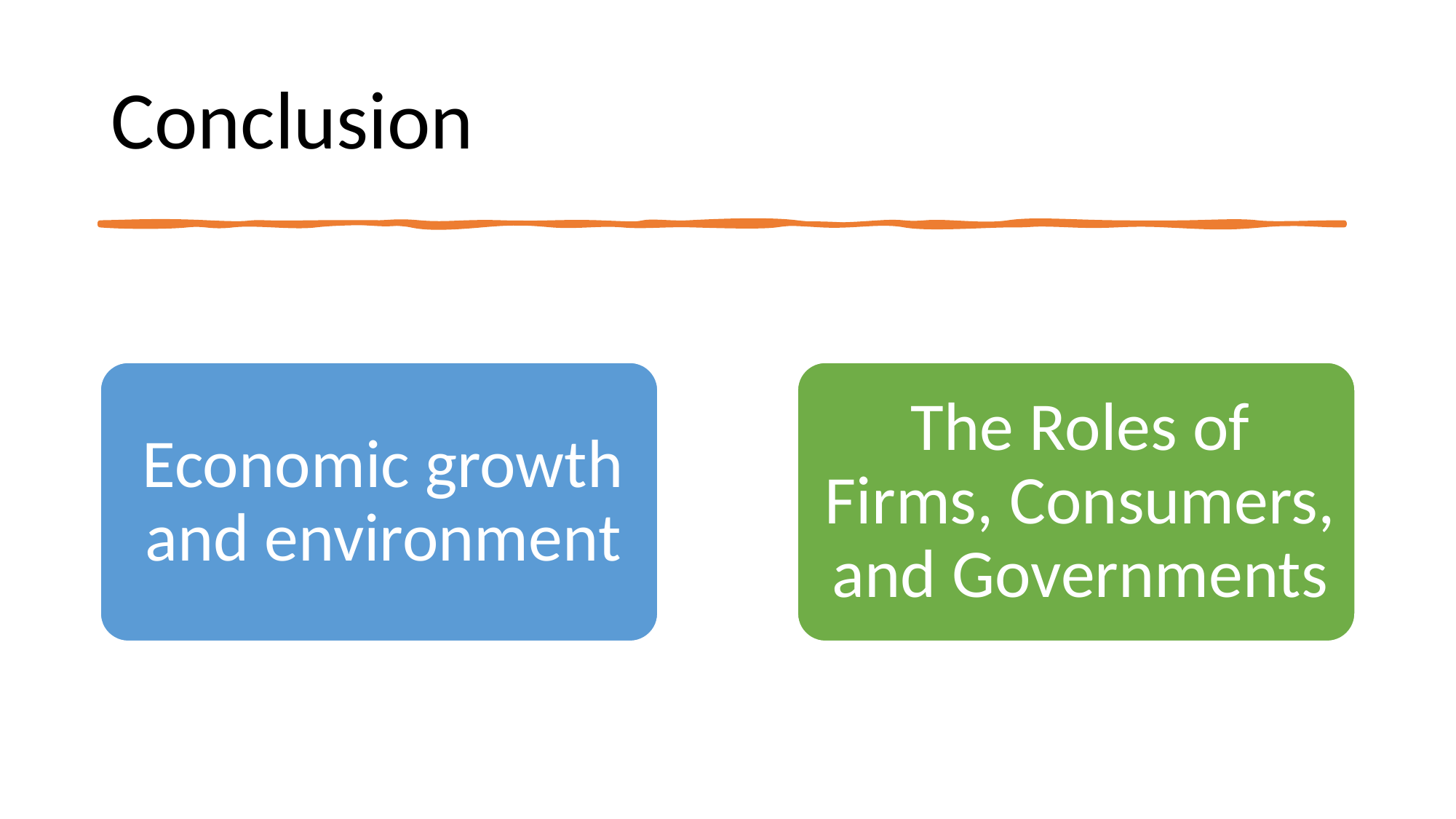

# Conclusion

Economic growth and environment
The Roles of Firms, Consumers, and Governments